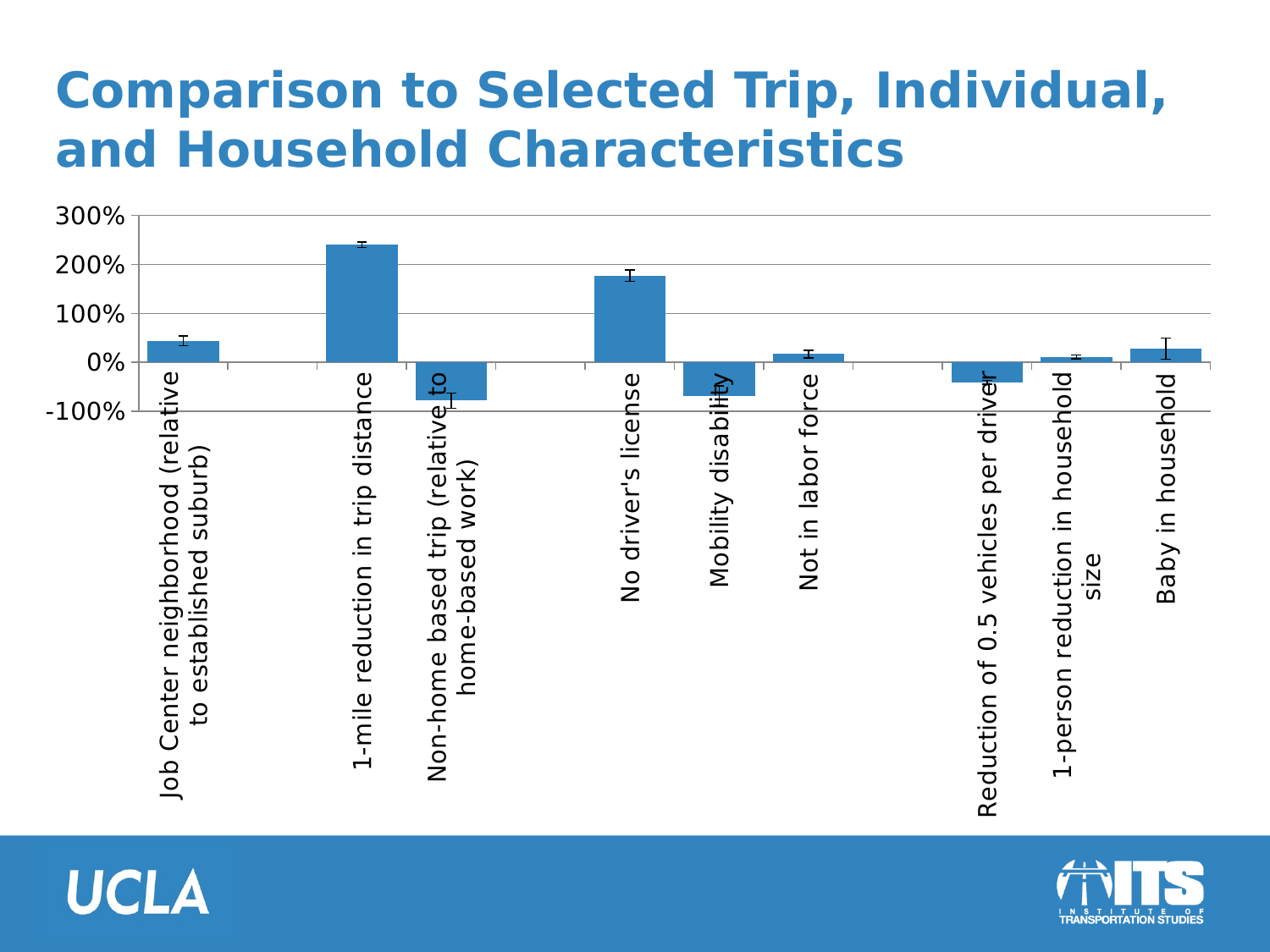

# Comparison to Selected Trip, Individual, and Household Characteristics

### Chart

| Category |  |
|---|---|
| Job Center neighborhood (relative to established suburb) | 0.44 |
|  | None |
| 1-mile reduction in trip distance | 2.4 |
| Non-home based trip (relative to home-based work) | -0.78 |
|  | None |
| No driver's license | 1.77 |
| Mobility disability | -0.68 |
| Not in labor force | 0.17 |
|  | None |
| Reduction of 0.5 vehicles per driver | -0.41 |
| 1-person reduction in household size | 0.11 |
| Baby in household | 0.28 |